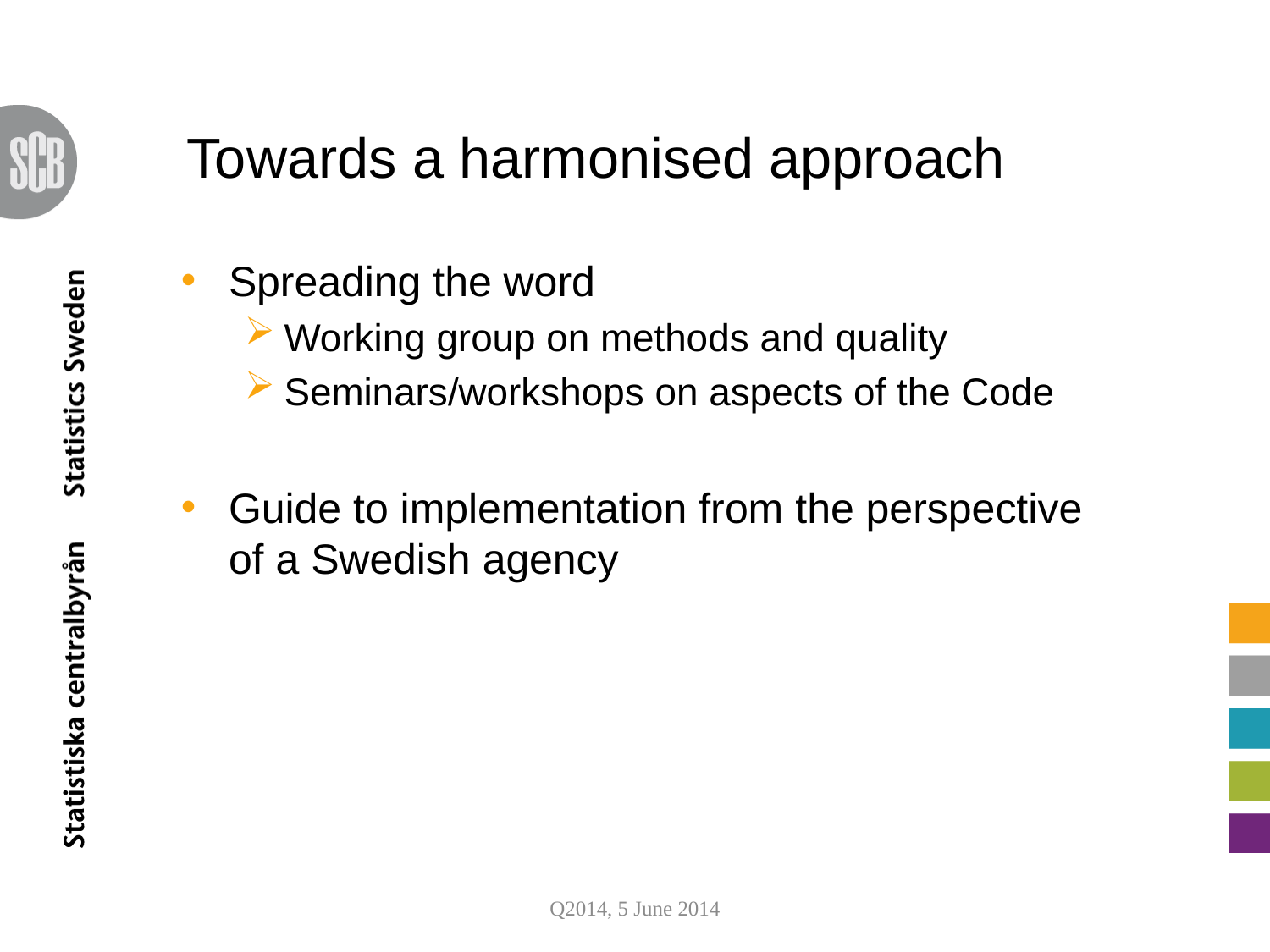

Towards a harmonised approach
Spreading the word
Working group on methods and quality
Seminars/workshops on aspects of the Code

Guide to implementation from the perspective of a Swedish agency
Q2014, 5 June 2014